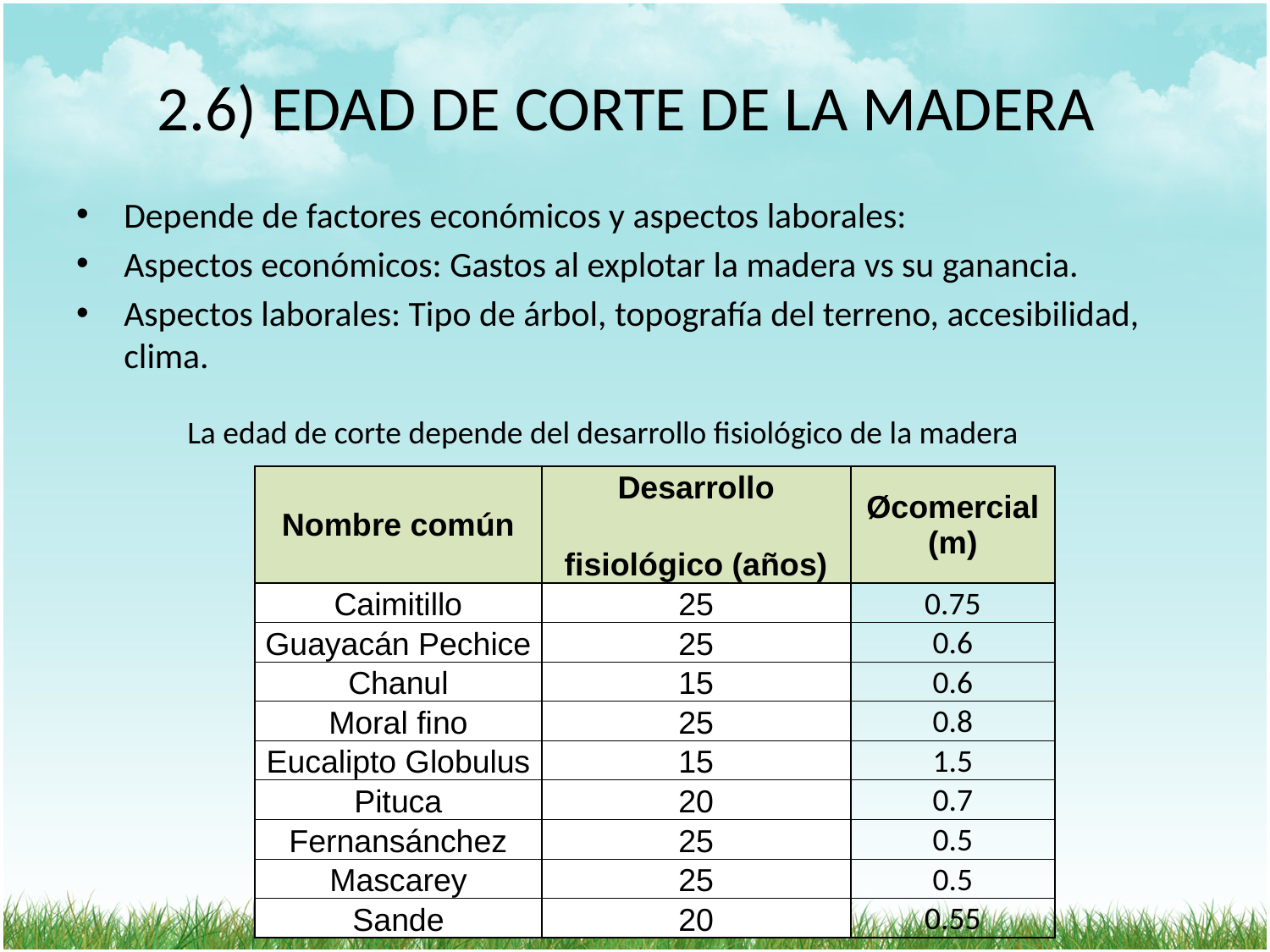

# 2.6) EDAD DE CORTE DE LA MADERA
Depende de factores económicos y aspectos laborales:
Aspectos económicos: Gastos al explotar la madera vs su ganancia.
Aspectos laborales: Tipo de árbol, topografía del terreno, accesibilidad, clima.
La edad de corte depende del desarrollo fisiológico de la madera
| Nombre común | Desarrollo | Øcomercial (m) |
| --- | --- | --- |
|  | fisiológico (años) |  |
| Caimitillo | 25 | 0.75 |
| Guayacán Pechice | 25 | 0.6 |
| Chanul | 15 | 0.6 |
| Moral fino | 25 | 0.8 |
| Eucalipto Globulus | 15 | 1.5 |
| Pituca | 20 | 0.7 |
| Fernansánchez | 25 | 0.5 |
| Mascarey | 25 | 0.5 |
| Sande | 20 | 0.55 |